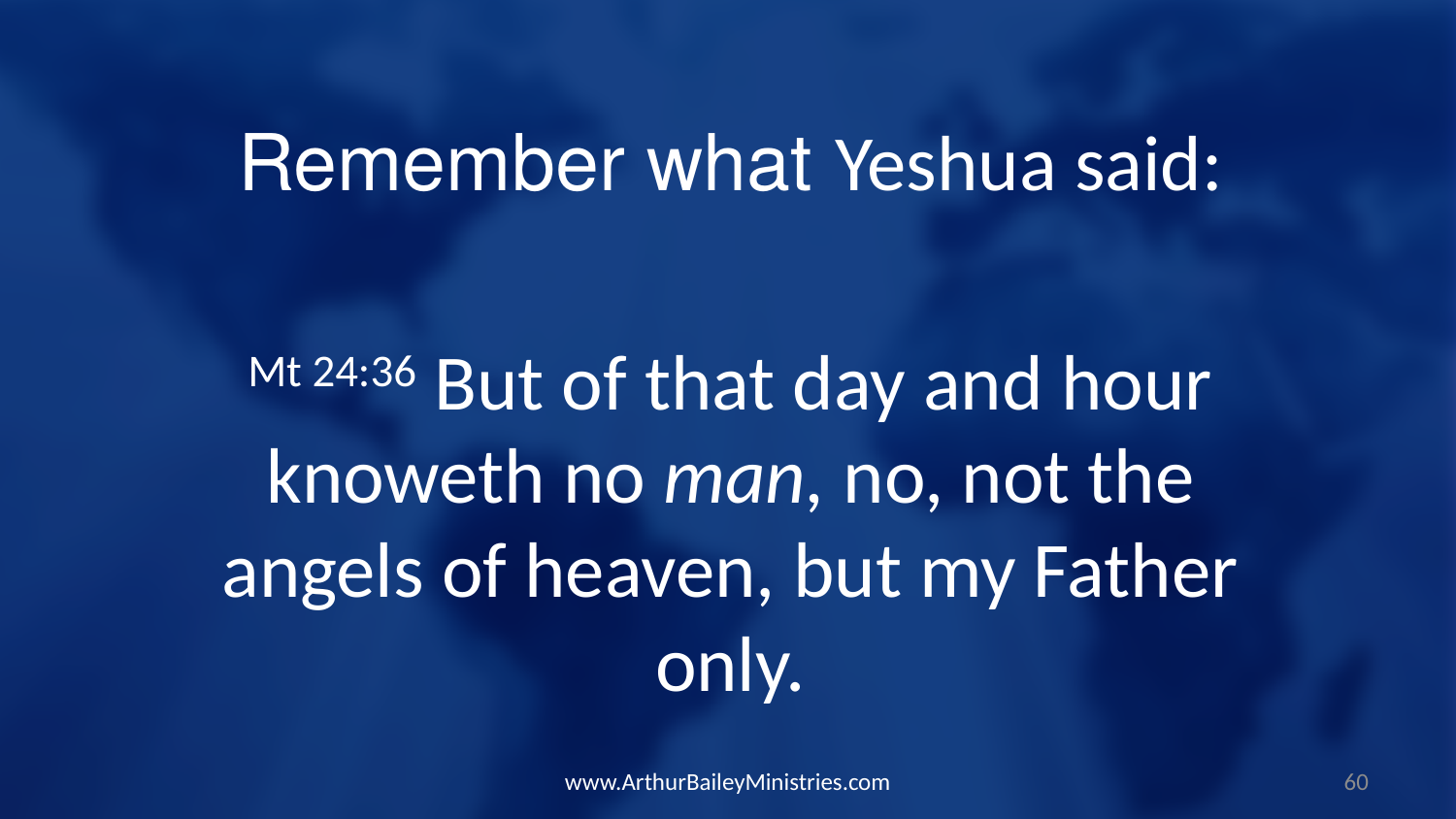

Remember what Yeshua said:

Mt 24:36 But of that day and hour knoweth no man, no, not the angels of heaven, but my Father only.

www.ArthurBaileyMinistries.com
60